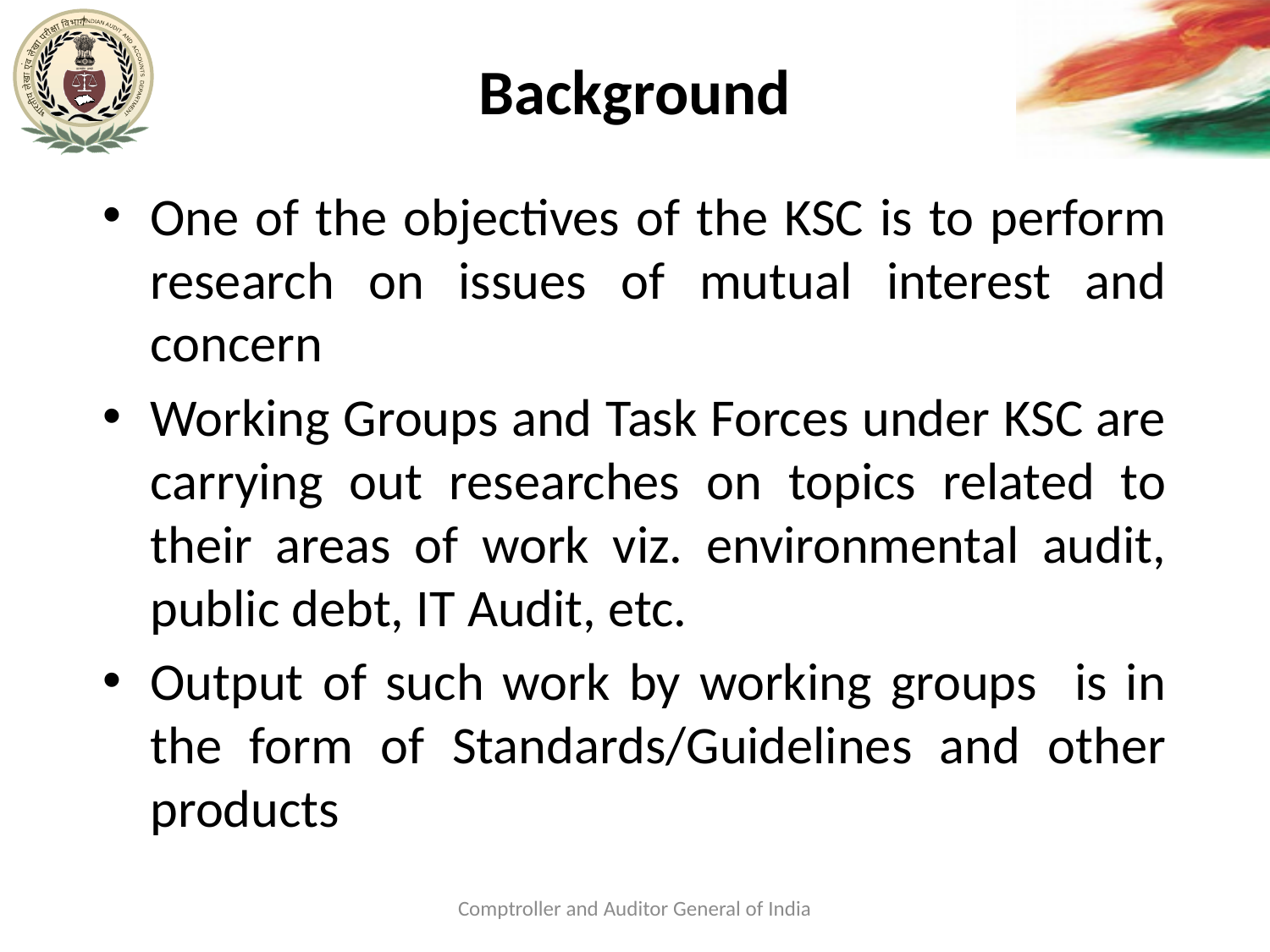

# Background
One of the objectives of the KSC is to perform research on issues of mutual interest and concern
Working Groups and Task Forces under KSC are carrying out researches on topics related to their areas of work viz. environmental audit, public debt, IT Audit, etc.
Output of such work by working groups  is in the form of Standards/Guidelines and other products
Comptroller and Auditor General of India